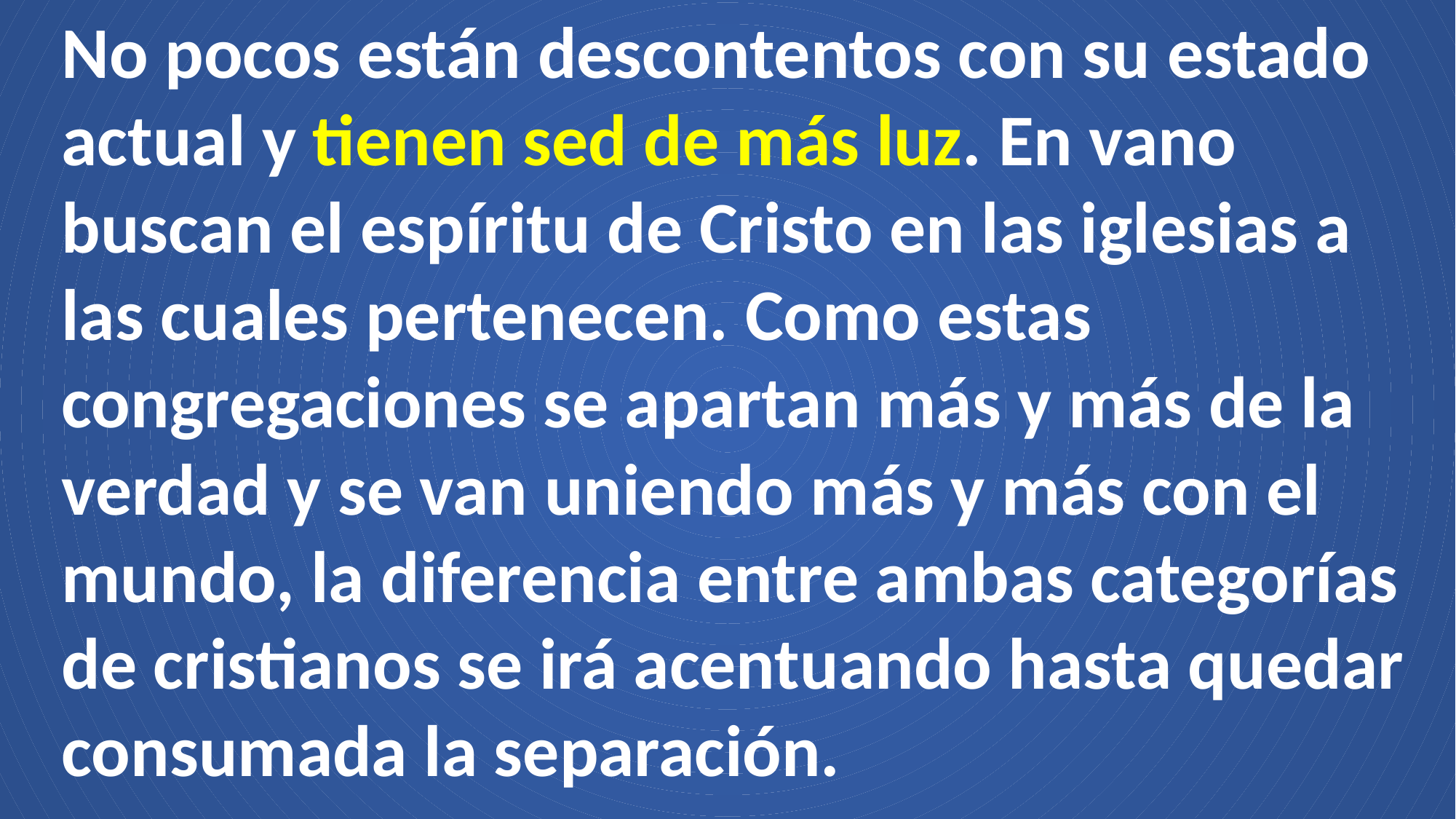

No pocos están descontentos con su estado actual y tienen sed de más luz. En vano buscan el espíritu de Cristo en las iglesias a las cuales pertenecen. Como estas congregaciones se apartan más y más de la verdad y se van uniendo más y más con el mundo, la diferencia entre ambas categorías de cristianos se irá acentuando hasta quedar consumada la separación.